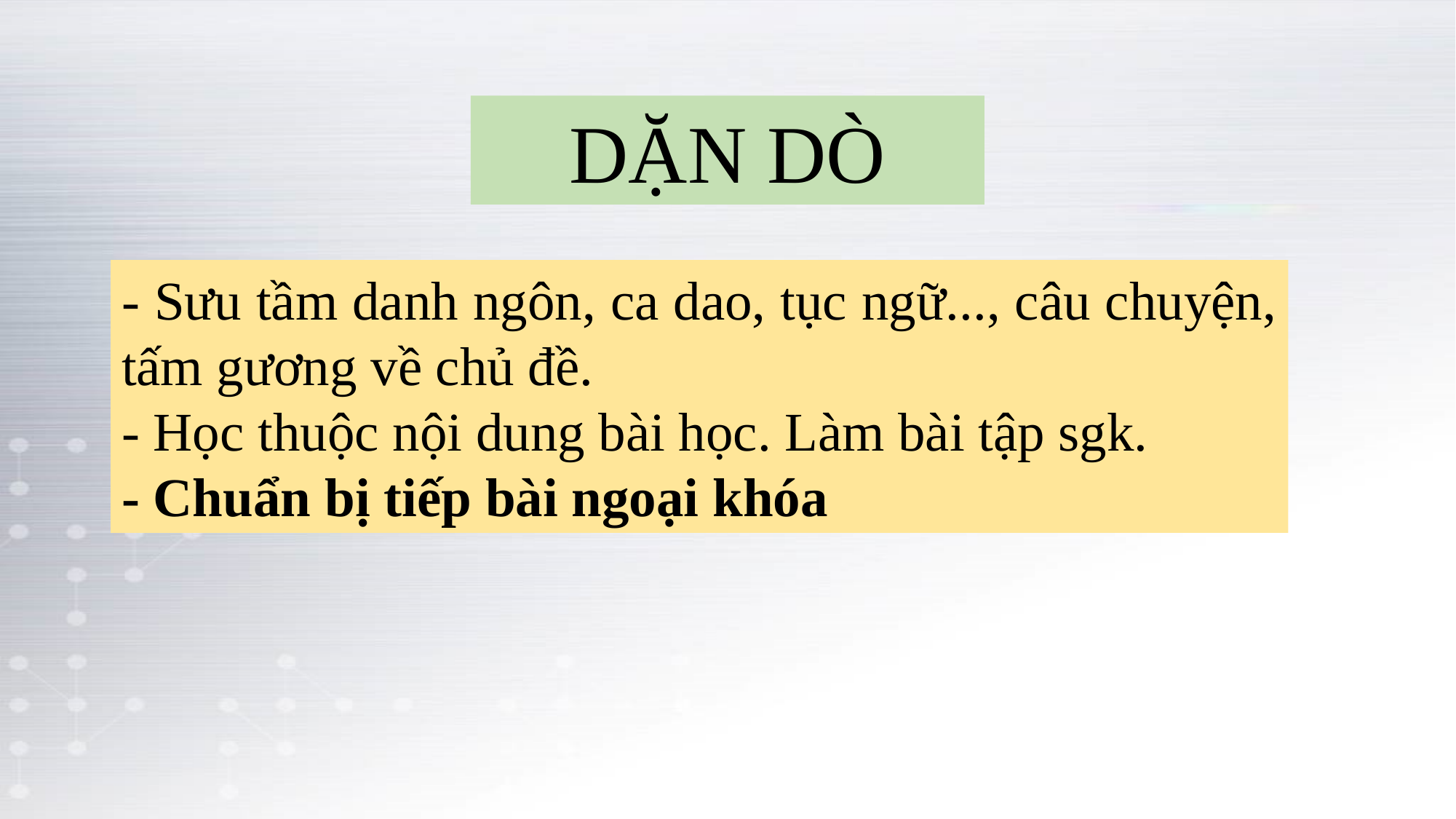

DẶN DÒ
- Sưu tầm danh ngôn, ca dao, tục ngữ..., câu chuyện, tấm gương về chủ đề.
- Học thuộc nội dung bài học. Làm bài tập sgk.
- Chuẩn bị tiếp bài ngoại khóa